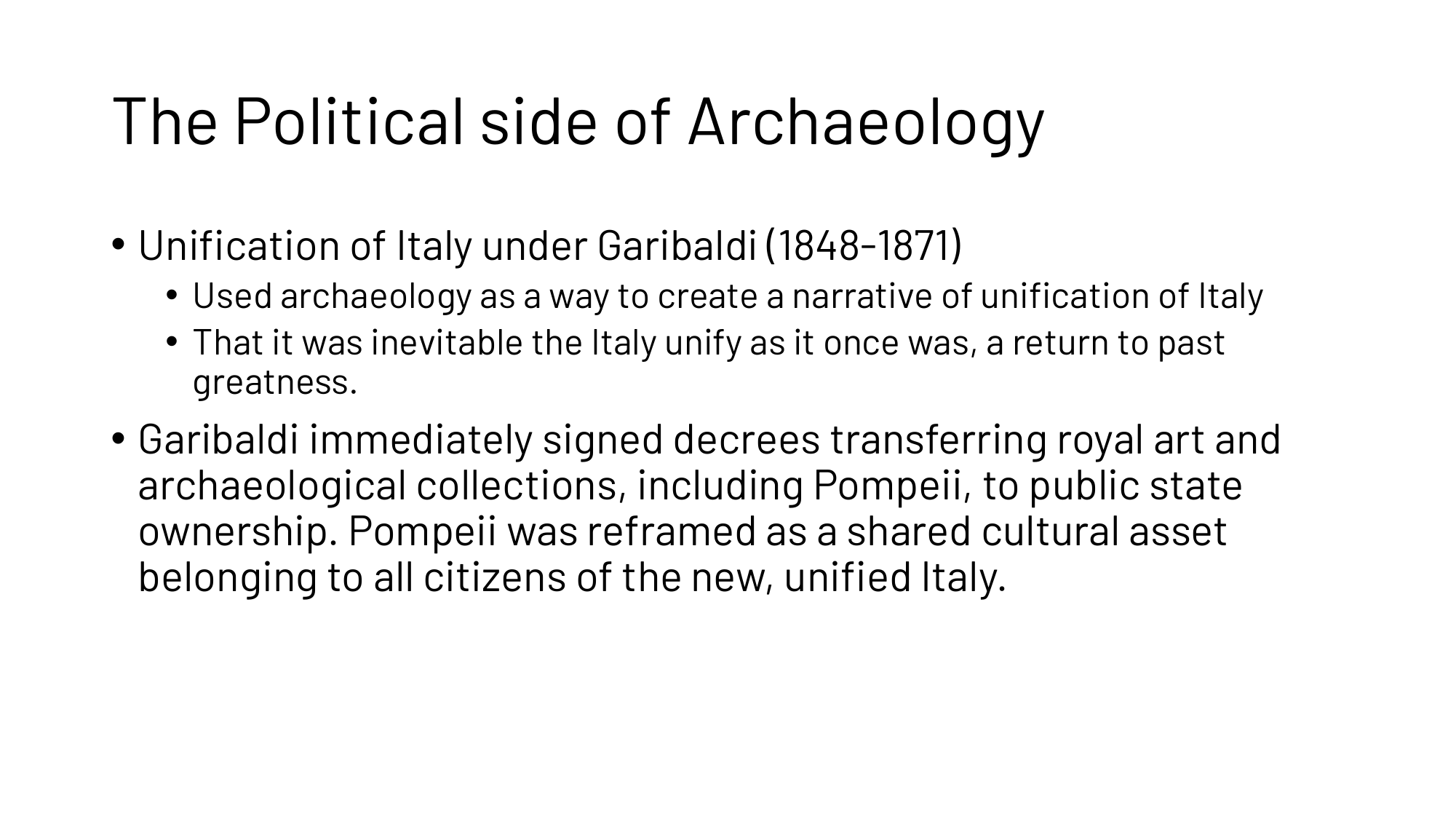

# The Political side of Archaeology
Unification of Italy under Garibaldi (1848-1871)
Used archaeology as a way to create a narrative of unification of Italy
That it was inevitable the Italy unify as it once was, a return to past greatness.
Garibaldi immediately signed decrees transferring royal art and archaeological collections, including Pompeii, to public state ownership. Pompeii was reframed as a shared cultural asset belonging to all citizens of the new, unified Italy.